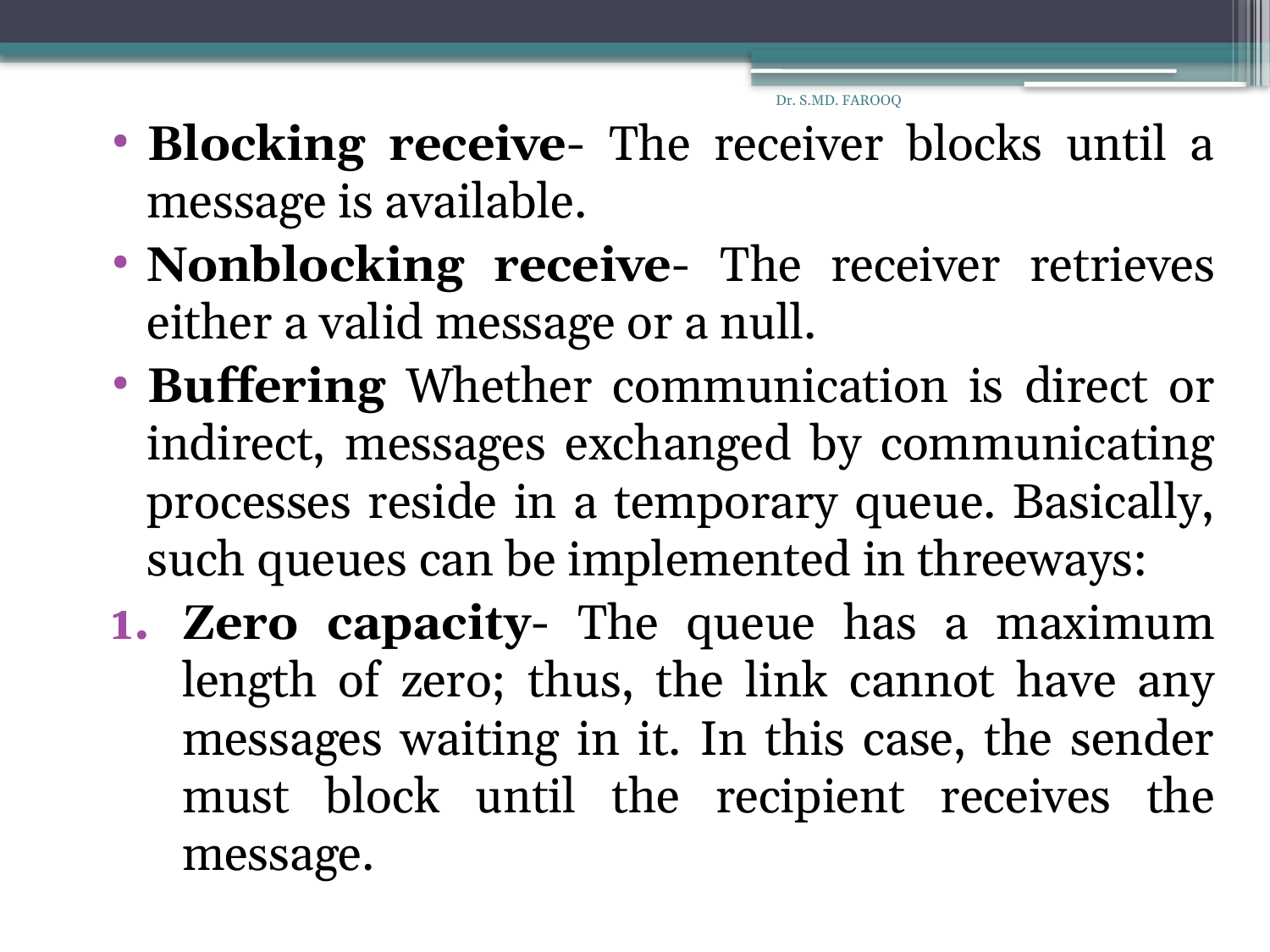

Dr. S.MD. FAROOQ
Blocking receive- The receiver blocks until a message is available.
Nonblocking receive- The receiver retrieves either a valid message or a null.
Buffering Whether communication is direct or indirect, messages exchanged by communicating processes reside in a temporary queue. Basically, such queues can be implemented in threeways:
Zero capacity- The queue has a maximum length of zero; thus, the link cannot have any messages waiting in it. In this case, the sender must block until the recipient receives the message.